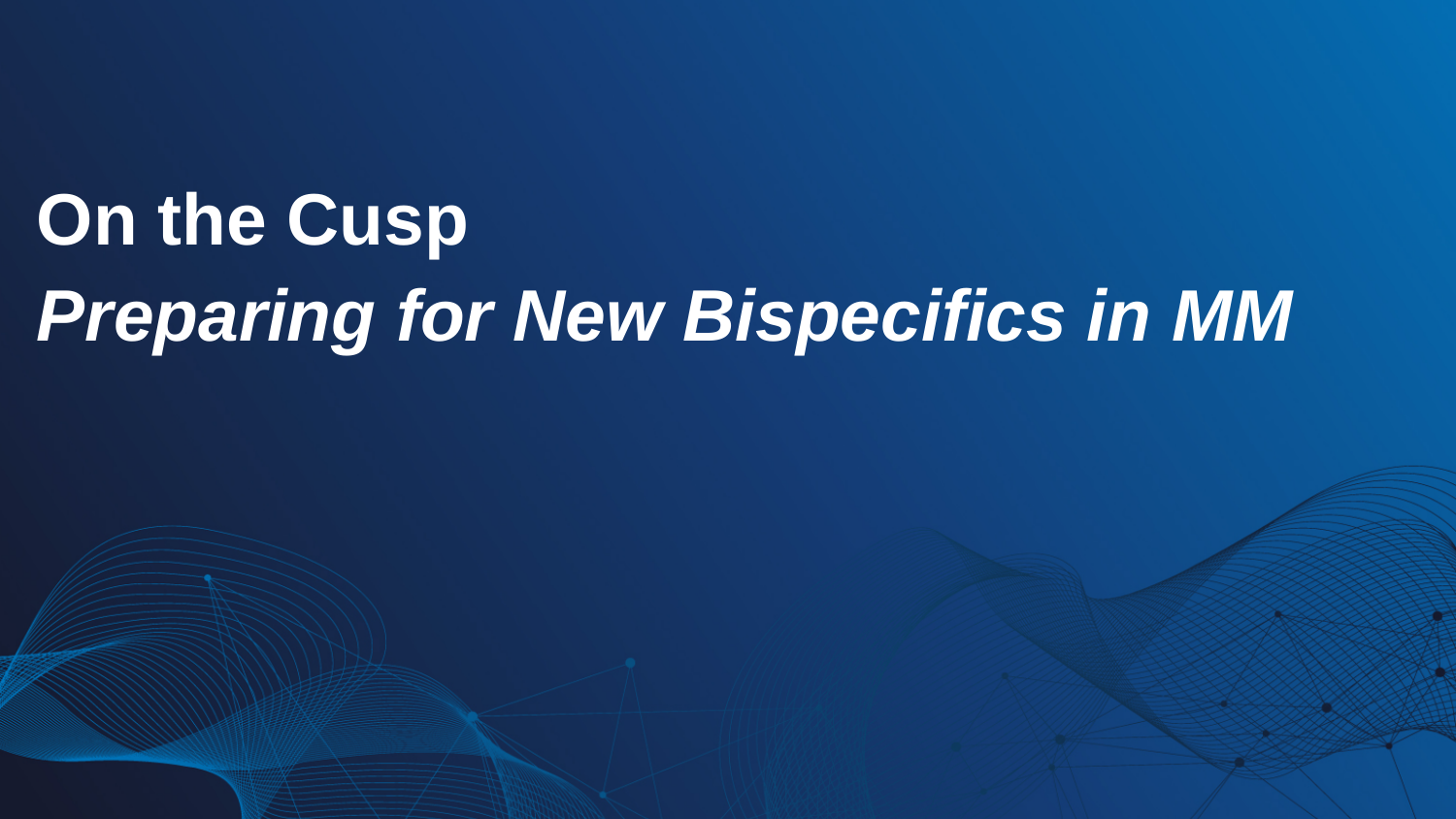

On the Cusp
Preparing for New Bispecifics in MM